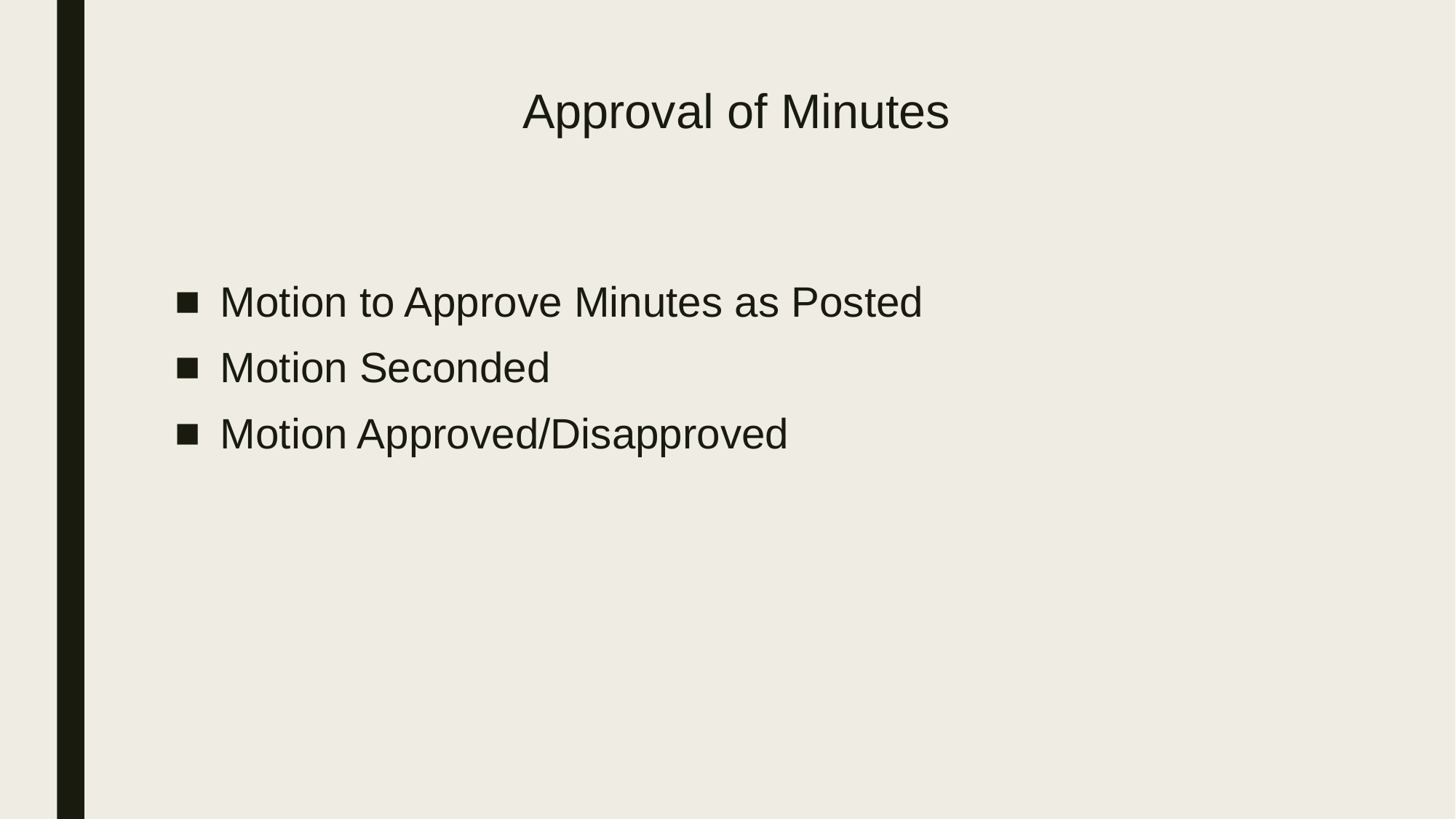

# Approval of Minutes
Motion to Approve Minutes as Posted
Motion Seconded
Motion Approved/Disapproved